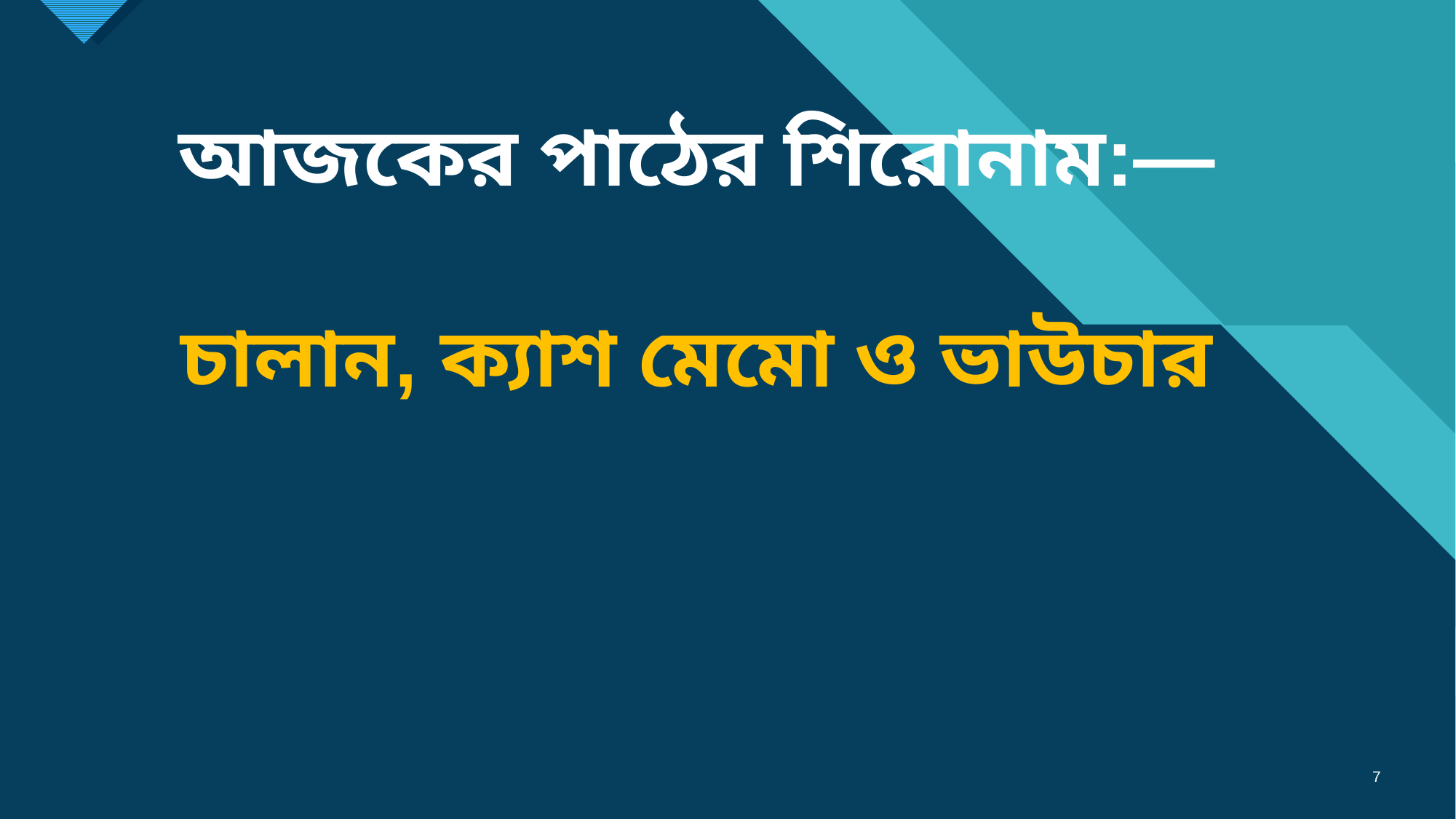

আজকের পাঠের শিরোনাম:—

চালান, ক্যাশ মেমো ও ভাউচার
7